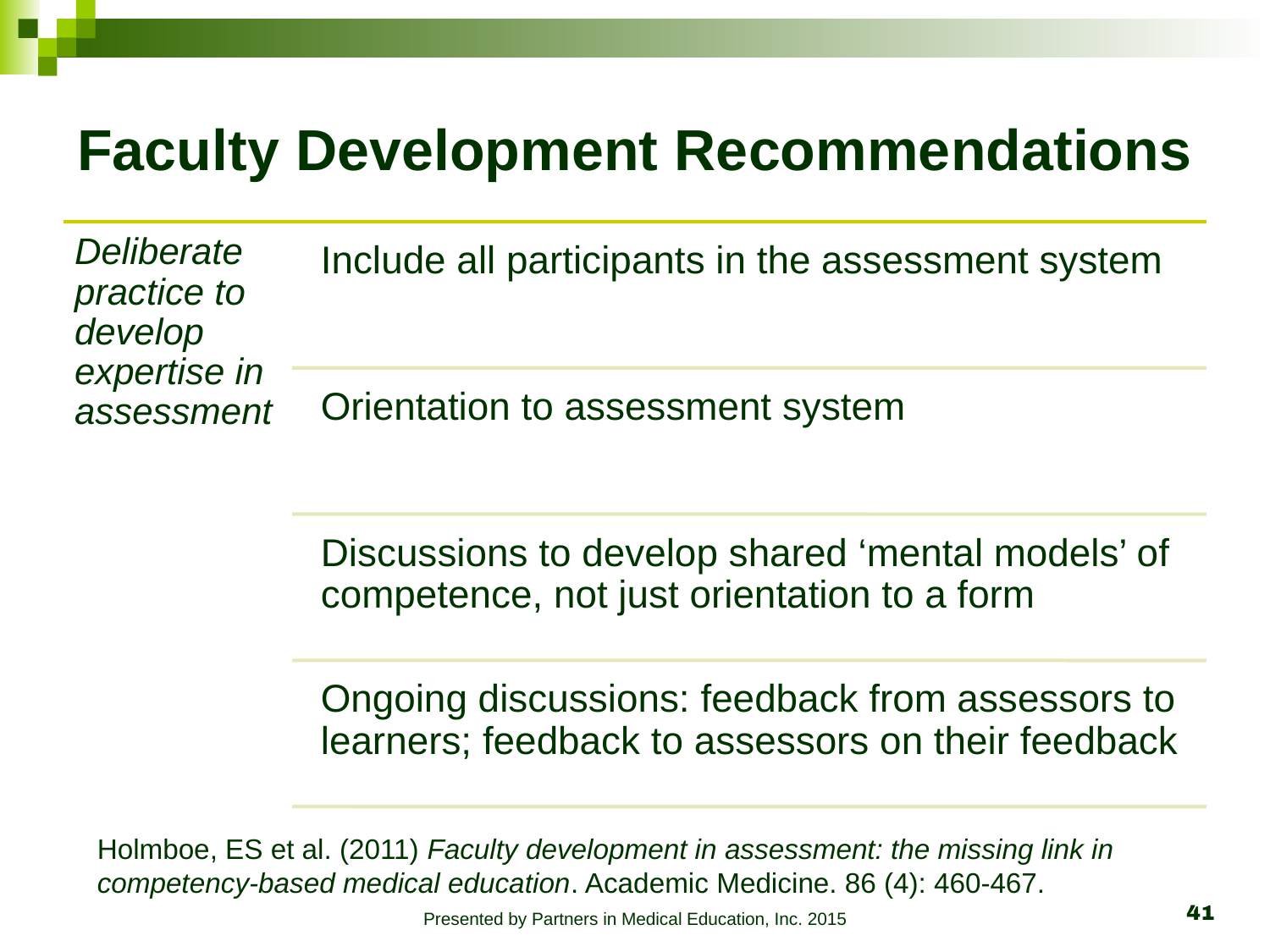

# Faculty Development Recommendations
Deliberate practice to develop expertise in assessment
Include all participants in the assessment system
Orientation to assessment system
Discussions to develop shared ‘mental models’ of competence, not just orientation to a form
Ongoing discussions: feedback from assessors to learners; feedback to assessors on their feedback
Holmboe, ES et al. (2011) Faculty development in assessment: the missing link in competency-based medical education. Academic Medicine. 86 (4): 460-467.
41
Presented by Partners in Medical Education, Inc. 2015